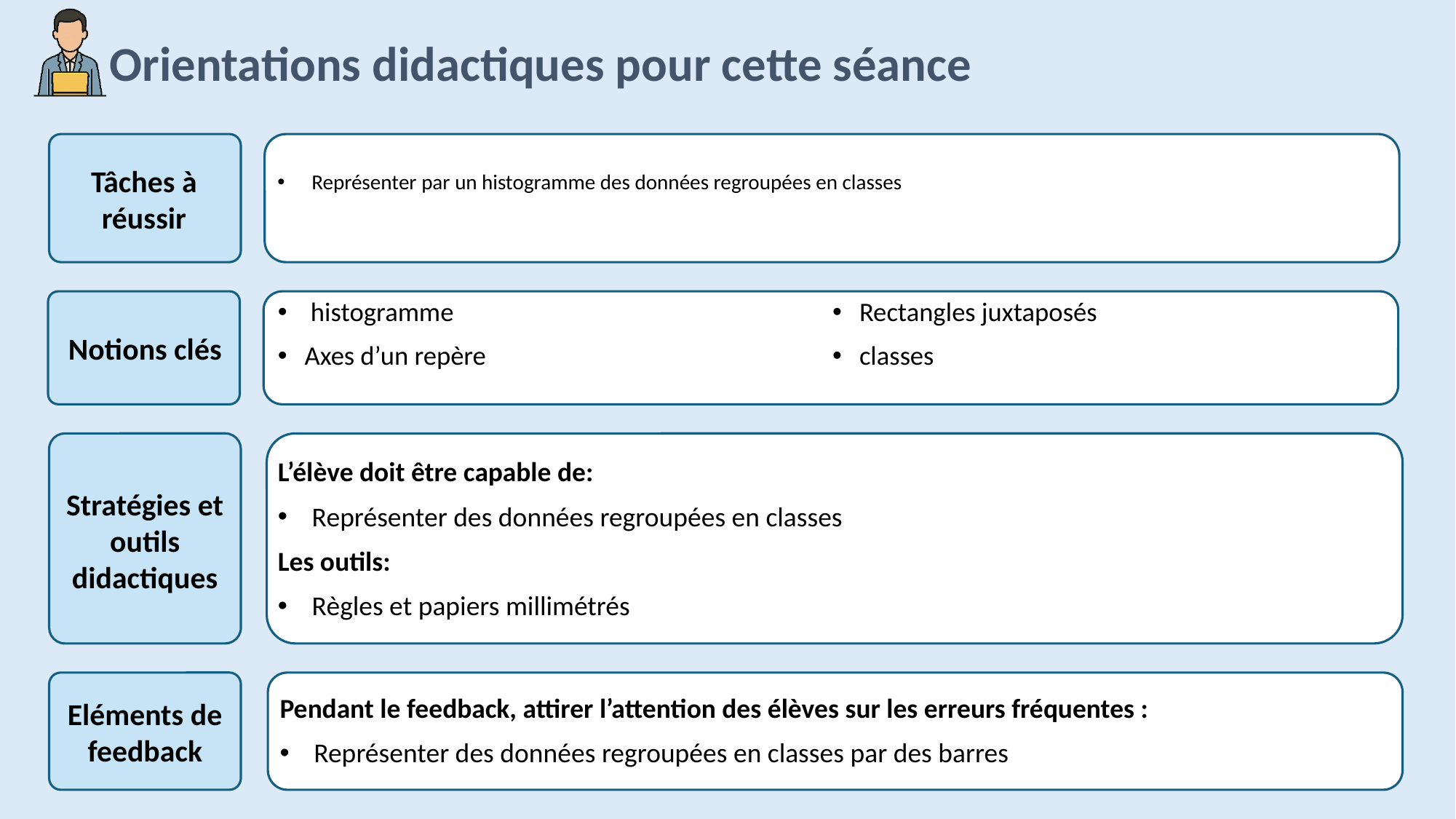

Représenter par un histogramme des données regroupées en classes

 histogramme
Axes d’un repère
Rectangles juxtaposés
classes
L’élève doit être capable de:
Représenter des données regroupées en classes
Les outils:
Règles et papiers millimétrés
Pendant le feedback, attirer l’attention des élèves sur les erreurs fréquentes :
Représenter des données regroupées en classes par des barres